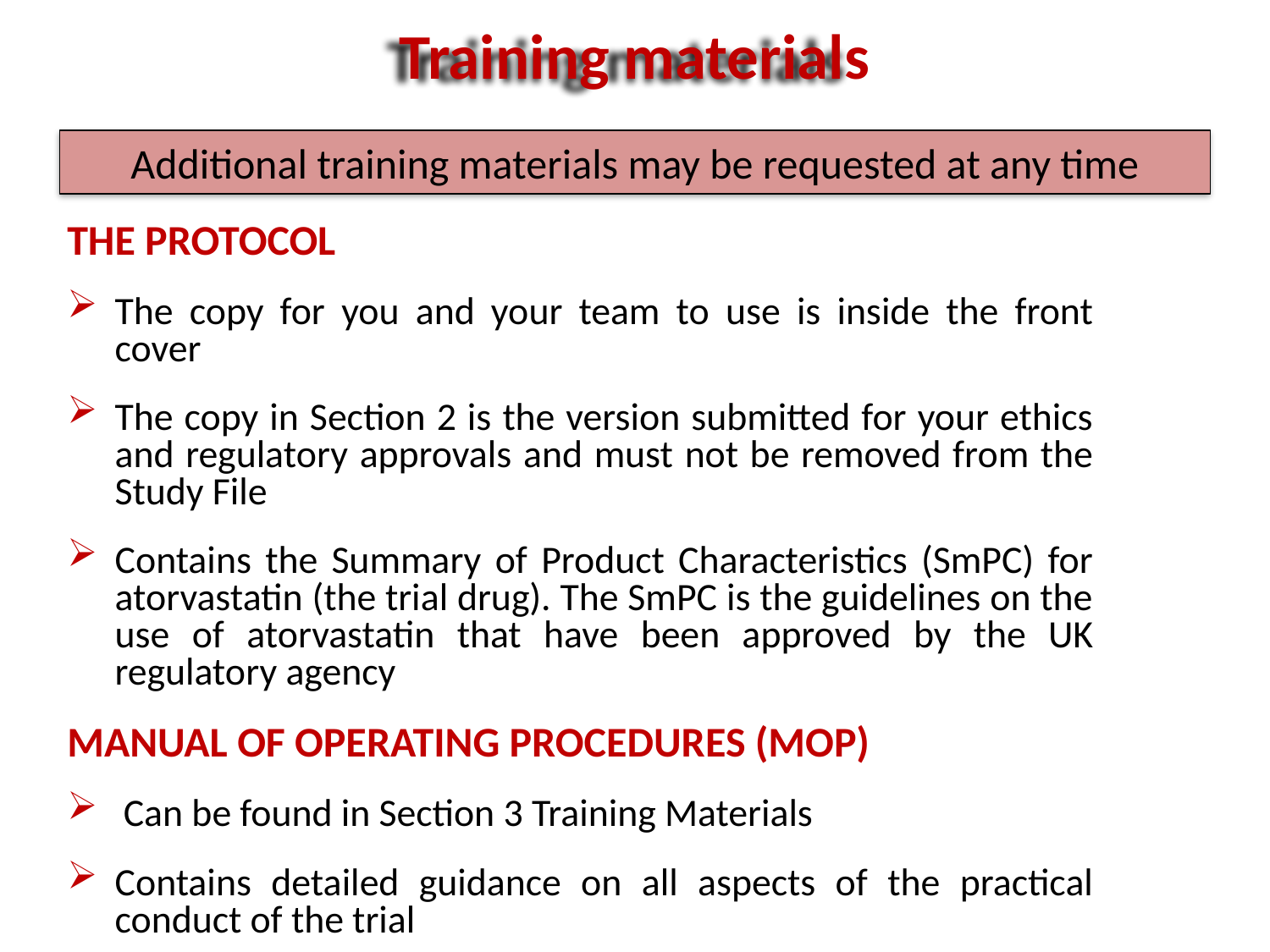

Training materials
Additional training materials may be requested at any time
The ProtocoL
The copy for you and your team to use is inside the front cover
The copy in Section 2 is the version submitted for your ethics and regulatory approvals and must not be removed from the Study File
Contains the Summary of Product Characteristics (SmPC) for atorvastatin (the trial drug). The SmPC is the guidelines on the use of atorvastatin that have been approved by the UK regulatory agency
Manual of Operating Procedures (MOP)
 Can be found in Section 3 Training Materials
Contains detailed guidance on all aspects of the practical conduct of the trial